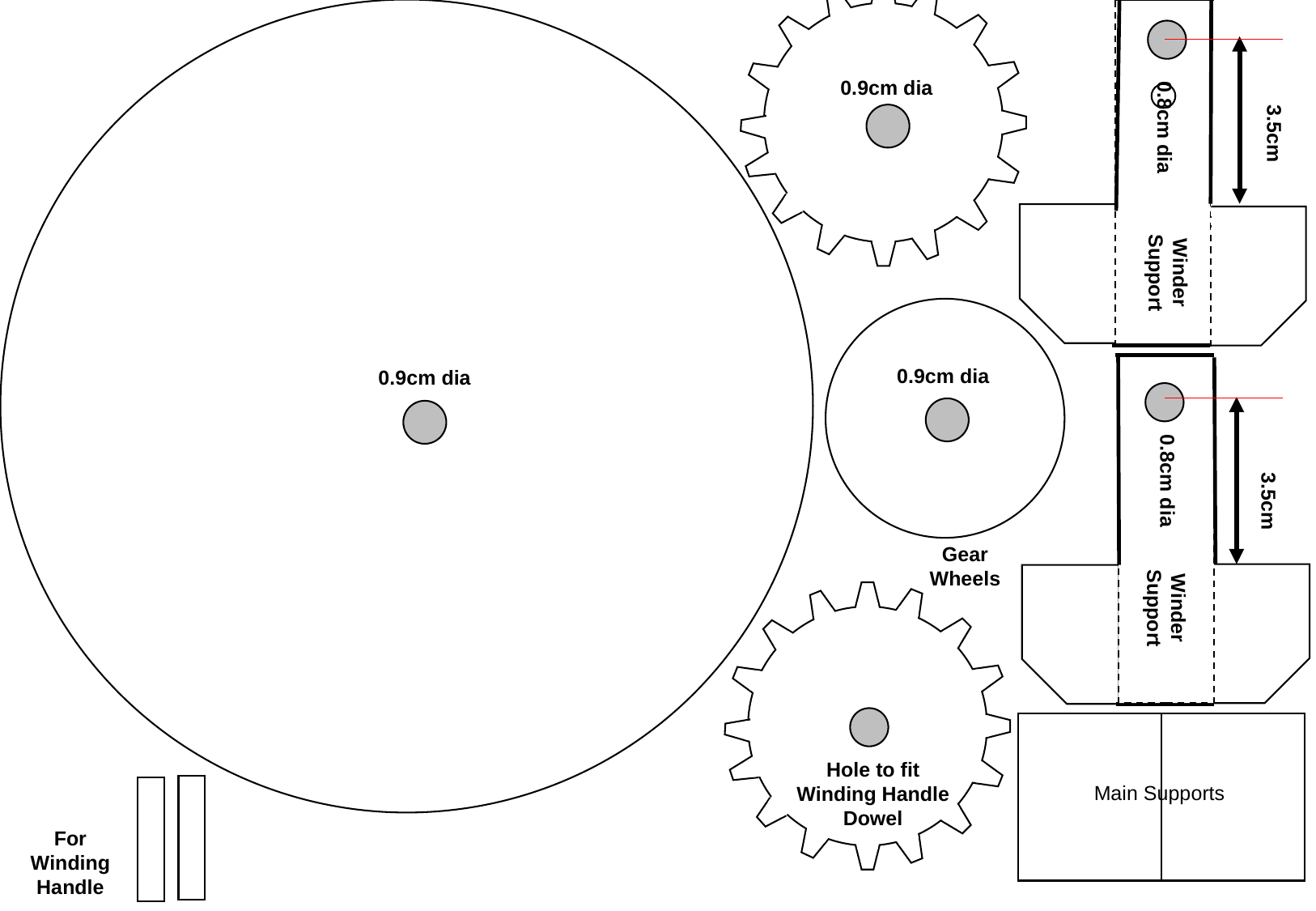

4

0.9cm dia

0.8cm dia

3.5cm

Winder
Support

4

4

0.9cm dia
0.9cm dia

0.8cm dia
3.5cm
Gear
Wheels

Winder
Support

4

Hole to fit Winding Handle
Dowel

Main Supports

For
Winding
Handle